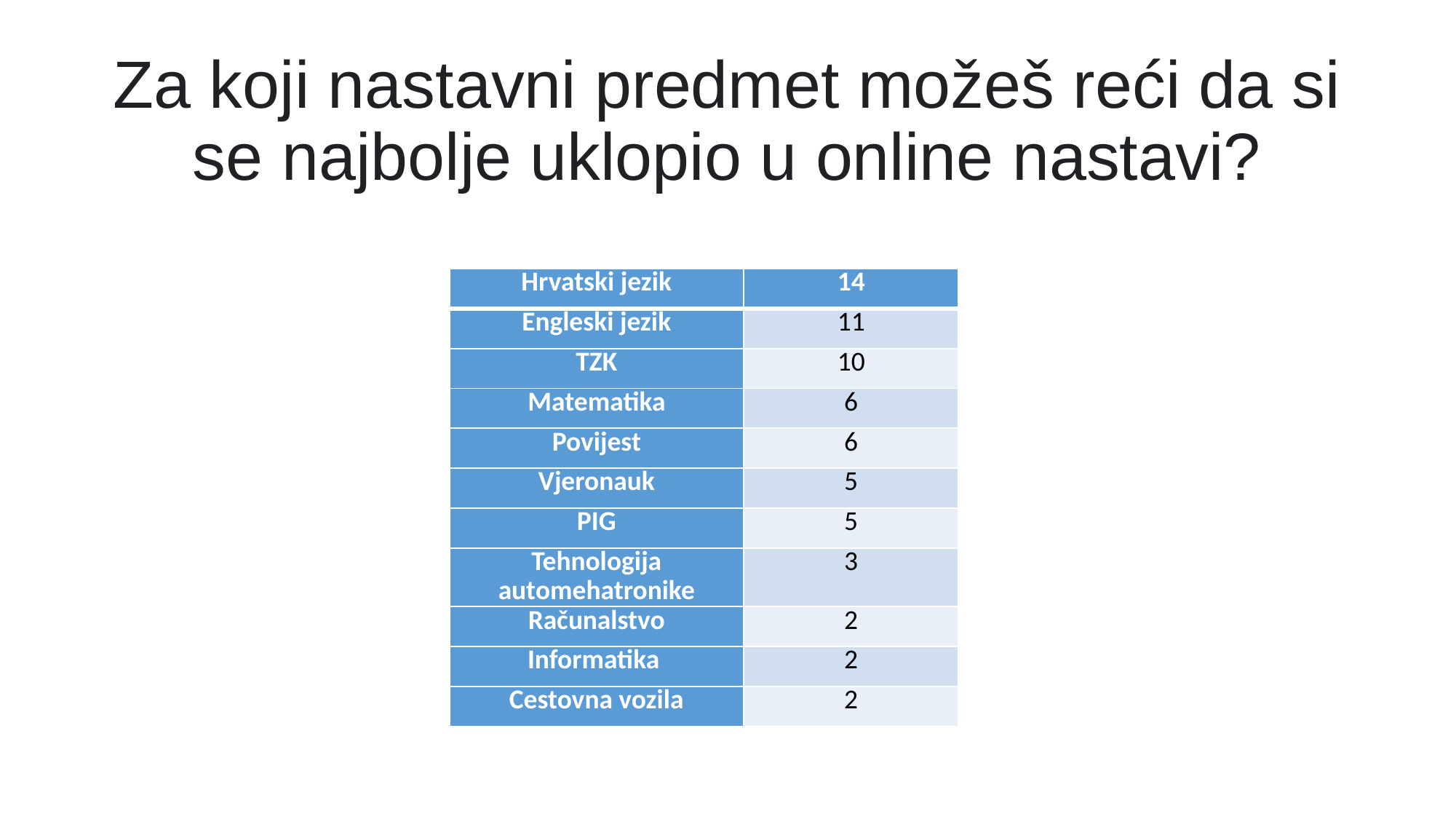

# Za koji nastavni predmet možeš reći da si se najbolje uklopio u online nastavi?
| Hrvatski jezik | 14 |
| --- | --- |
| Engleski jezik | 11 |
| TZK | 10 |
| Matematika | 6 |
| Povijest | 6 |
| Vjeronauk | 5 |
| PIG | 5 |
| Tehnologija automehatronike | 3 |
| Računalstvo | 2 |
| Informatika | 2 |
| Cestovna vozila | 2 |